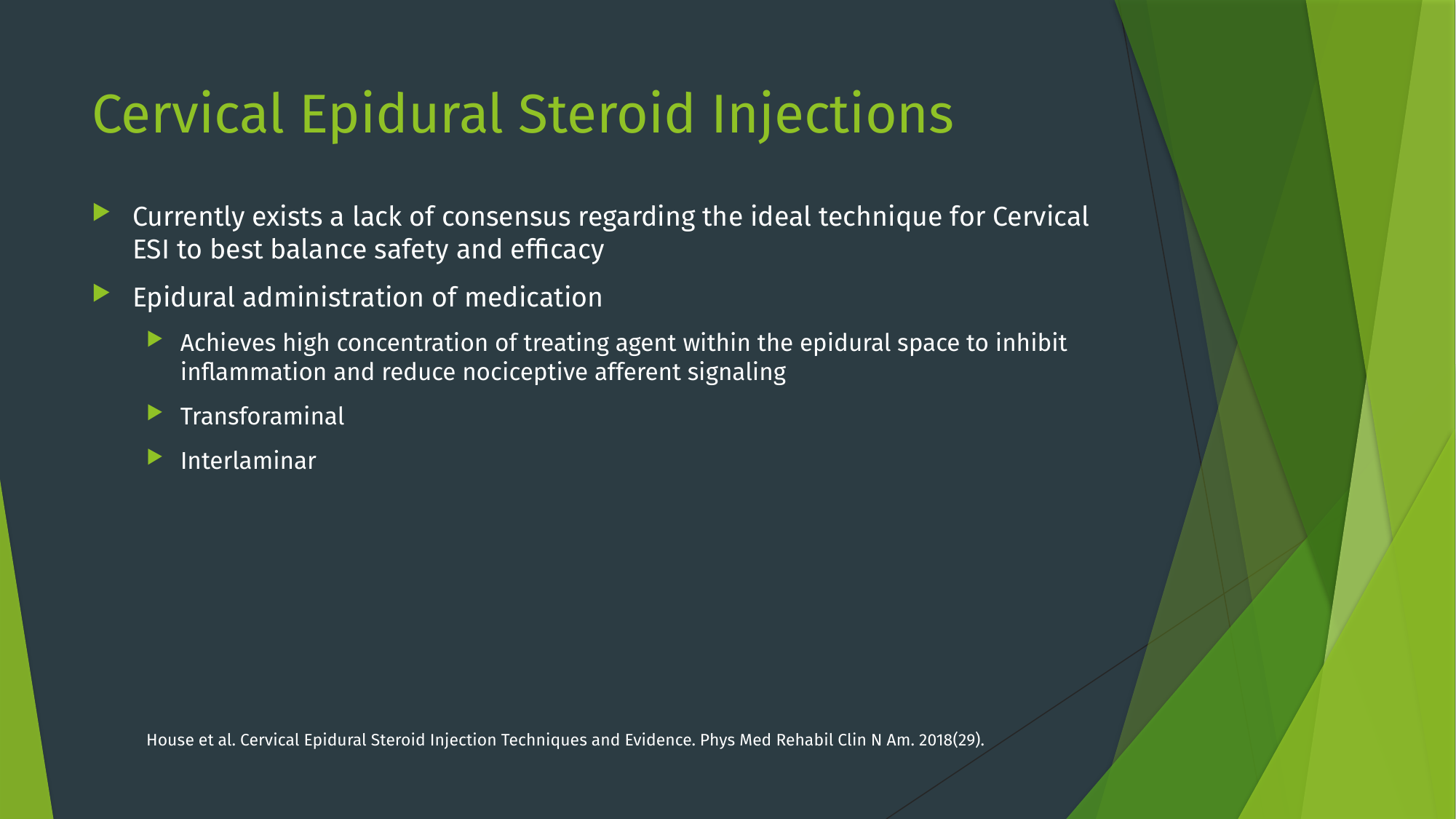

# Cervical Epidural Steroid Injections
Currently exists a lack of consensus regarding the ideal technique for Cervical ESI to best balance safety and efficacy
Epidural administration of medication
Achieves high concentration of treating agent within the epidural space to inhibit inflammation and reduce nociceptive afferent signaling
Transforaminal
Interlaminar

House et al. Cervical Epidural Steroid Injection Techniques and Evidence. Phys Med Rehabil Clin N Am. 2018(29).